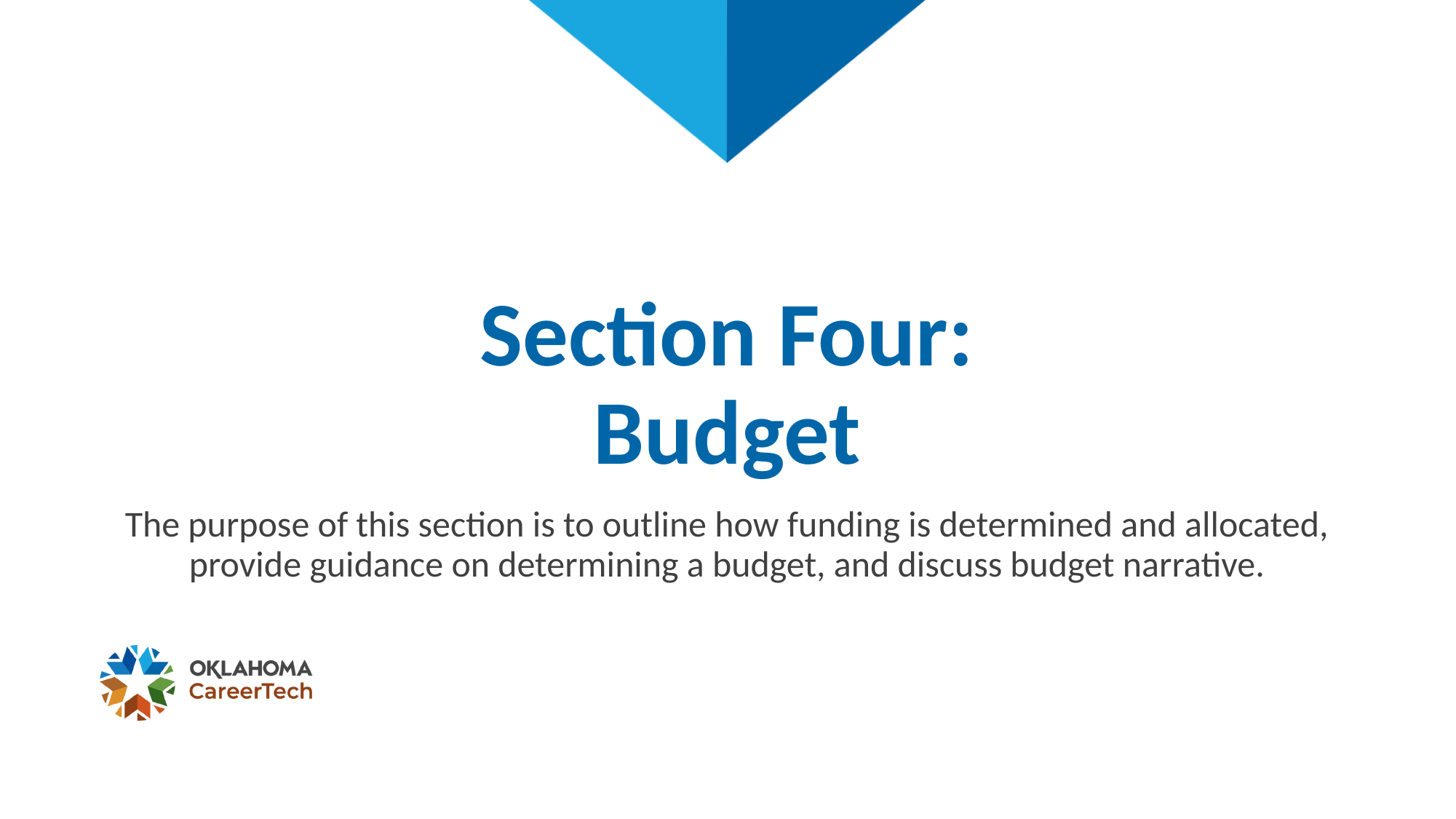

# Section Four: Budget
The purpose of this section is to outline how funding is determined and allocated, provide guidance on determining a budget, and discuss budget narrative.